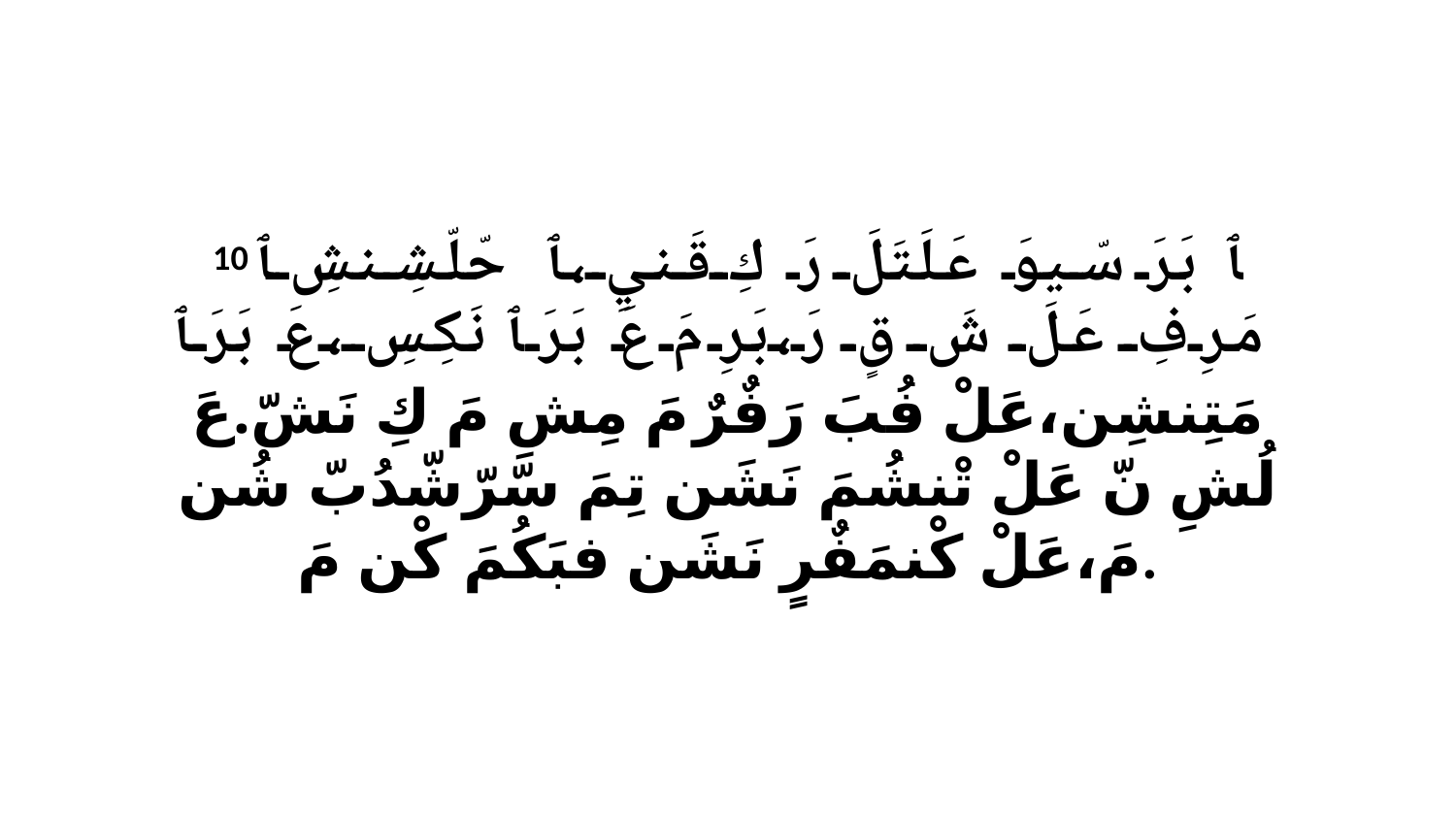

10 ﭑ بَرَ سّيوَ عَلَتَلَ رَ كِ قَنيِ،ﭑ حّلّشِنشِ ﭑ مَرِفِ عَلَ شَ قٍ رَ،بَرِ مَ عَ بَرَ ﭑ نَكِسِ،عَ بَرَ ﭑ مَتِنشِن،عَلْ فُبَ رَفٌرٌ مَ مِشِ مَ كِ نَشّ.عَ لُشِ نّ عَلْ تْنشُمَ نَشَن تِمَ سّرّشّدُبّ شُن مَ،عَلْ كْنمَفٌرٍ نَشَن فبَكُمَ كْن مَ.